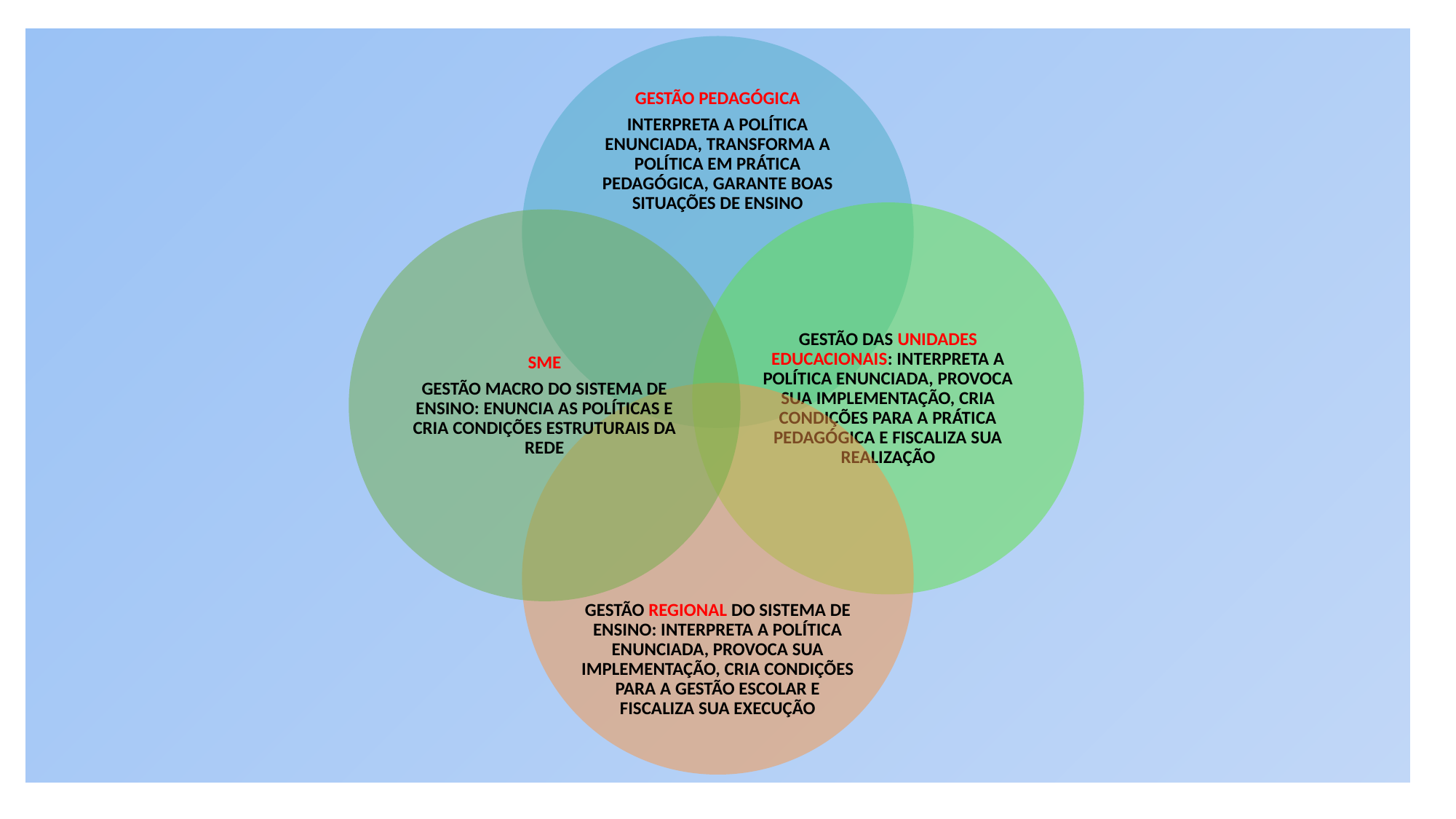

GESTÃO PEDAGÓGICA
INTERPRETA A POLÍTICA ENUNCIADA, TRANSFORMA A POLÍTICA EM PRÁTICA PEDAGÓGICA, GARANTE BOAS SITUAÇÕES DE ENSINO
GESTÃO DAS UNIDADES EDUCACIONAIS: INTERPRETA A POLÍTICA ENUNCIADA, PROVOCA SUA IMPLEMENTAÇÃO, CRIA CONDIÇÕES PARA A PRÁTICA PEDAGÓGICA E FISCALIZA SUA REALIZAÇÃO
GESTÃO REGIONAL DO SISTEMA DE ENSINO: INTERPRETA A POLÍTICA ENUNCIADA, PROVOCA SUA IMPLEMENTAÇÃO, CRIA CONDIÇÕES PARA A GESTÃO ESCOLAR E FISCALIZA SUA EXECUÇÃO
SME
GESTÃO MACRO DO SISTEMA DE ENSINO: ENUNCIA AS POLÍTICAS E CRIA CONDIÇÕES ESTRUTURAIS DA REDE